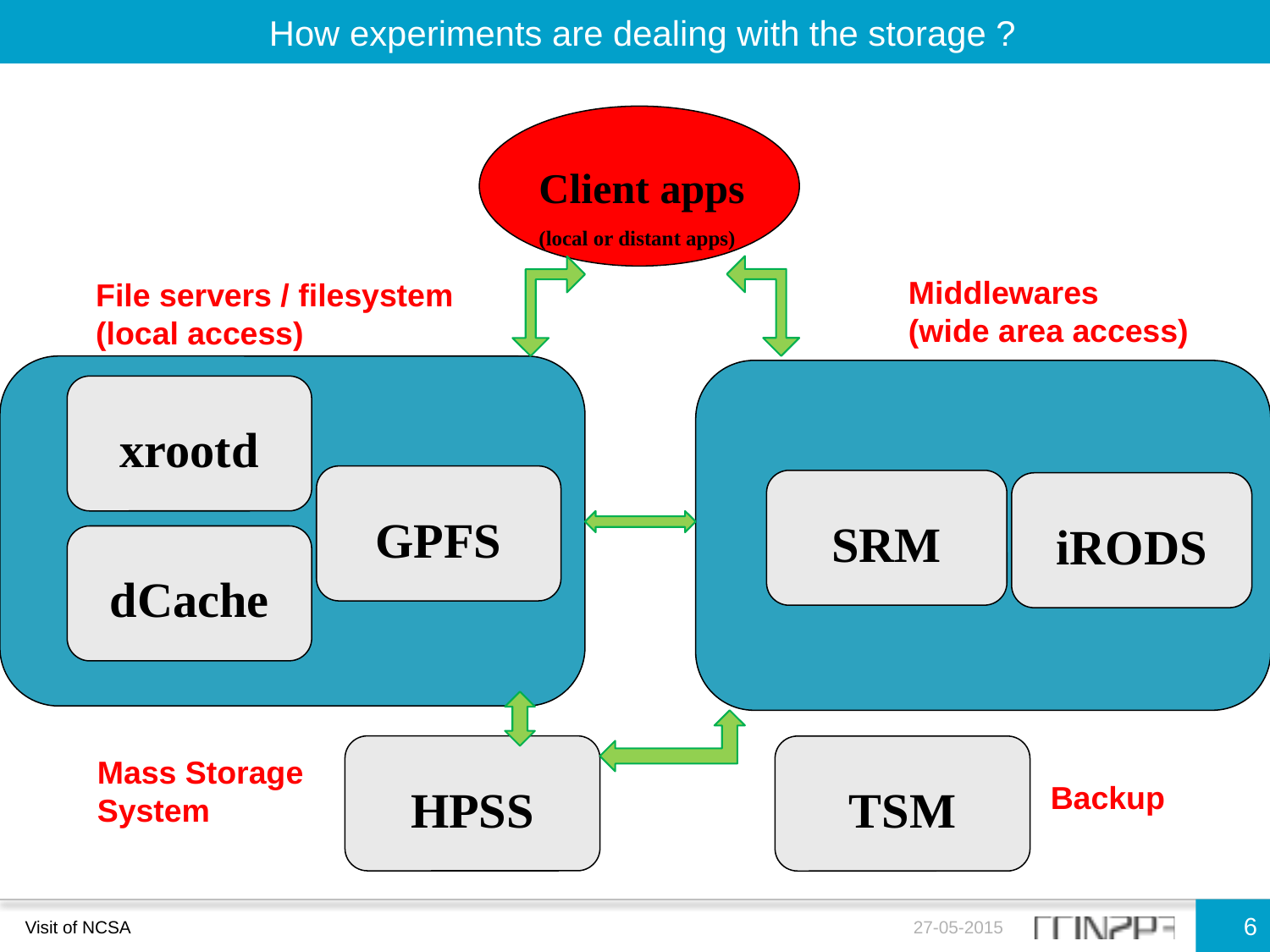

How experiments are dealing with the storage ?
Client apps
(local or distant apps)

Middlewares
(wide area access)
File servers / filesystem
(local access)

xrootd
GPFS
dCache

SRM
iRODS

HPSS
TSM
Mass Storage System
Backup
6
Visit of NCSA
27-05-2015